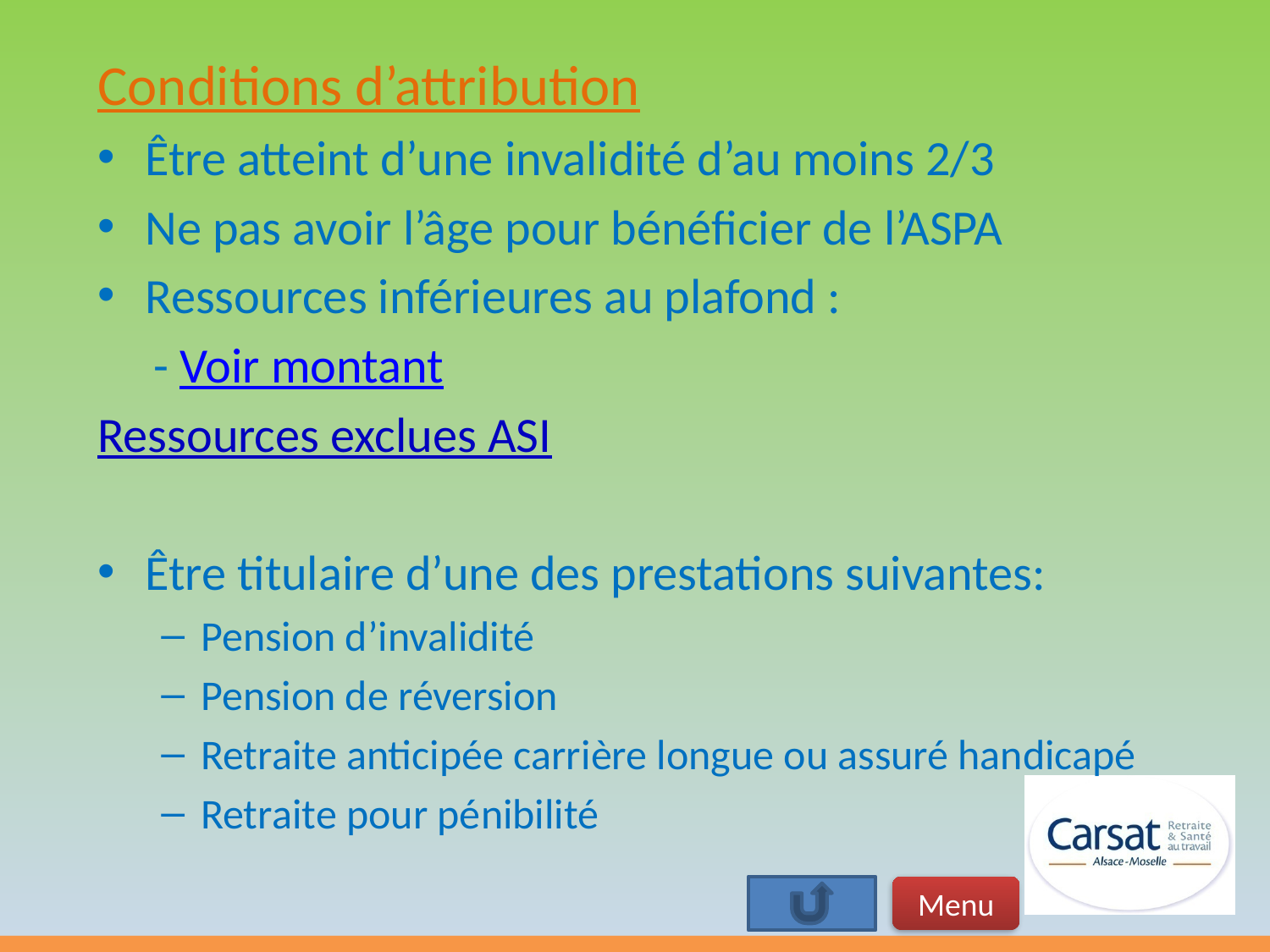

Conditions d’attribution
Être atteint d’une invalidité d’au moins 2/3
Ne pas avoir l’âge pour bénéficier de l’ASPA
Ressources inférieures au plafond :
     - Voir montant
Ressources exclues ASI

Être titulaire d’une des prestations suivantes:
Pension d’invalidité
Pension de réversion
Retraite anticipée carrière longue ou assuré handicapé
Retraite pour pénibilité

Menu